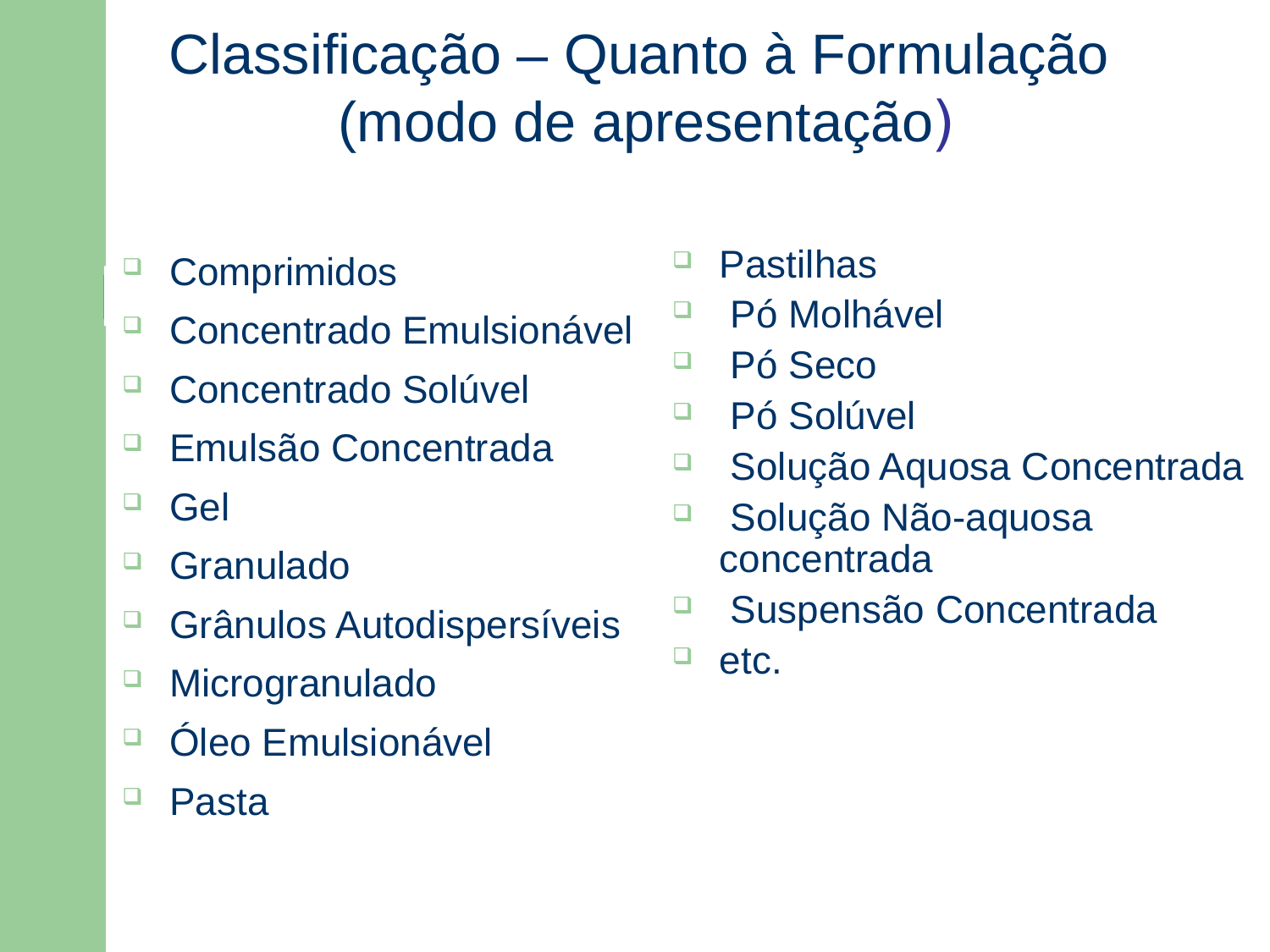

Classificação – Quanto à Formulação
(modo de apresentação)
Pastilhas
 Pó Molhável
 Pó Seco
 Pó Solúvel
 Solução Aquosa Concentrada
 Solução Não-aquosa  concentrada
 Suspensão Concentrada
etc.

Comprimidos
Concentrado Emulsionável
Concentrado Solúvel
Emulsão Concentrada
Gel
Granulado
Grânulos Autodispersíveis
Microgranulado
Óleo Emulsionável
Pasta